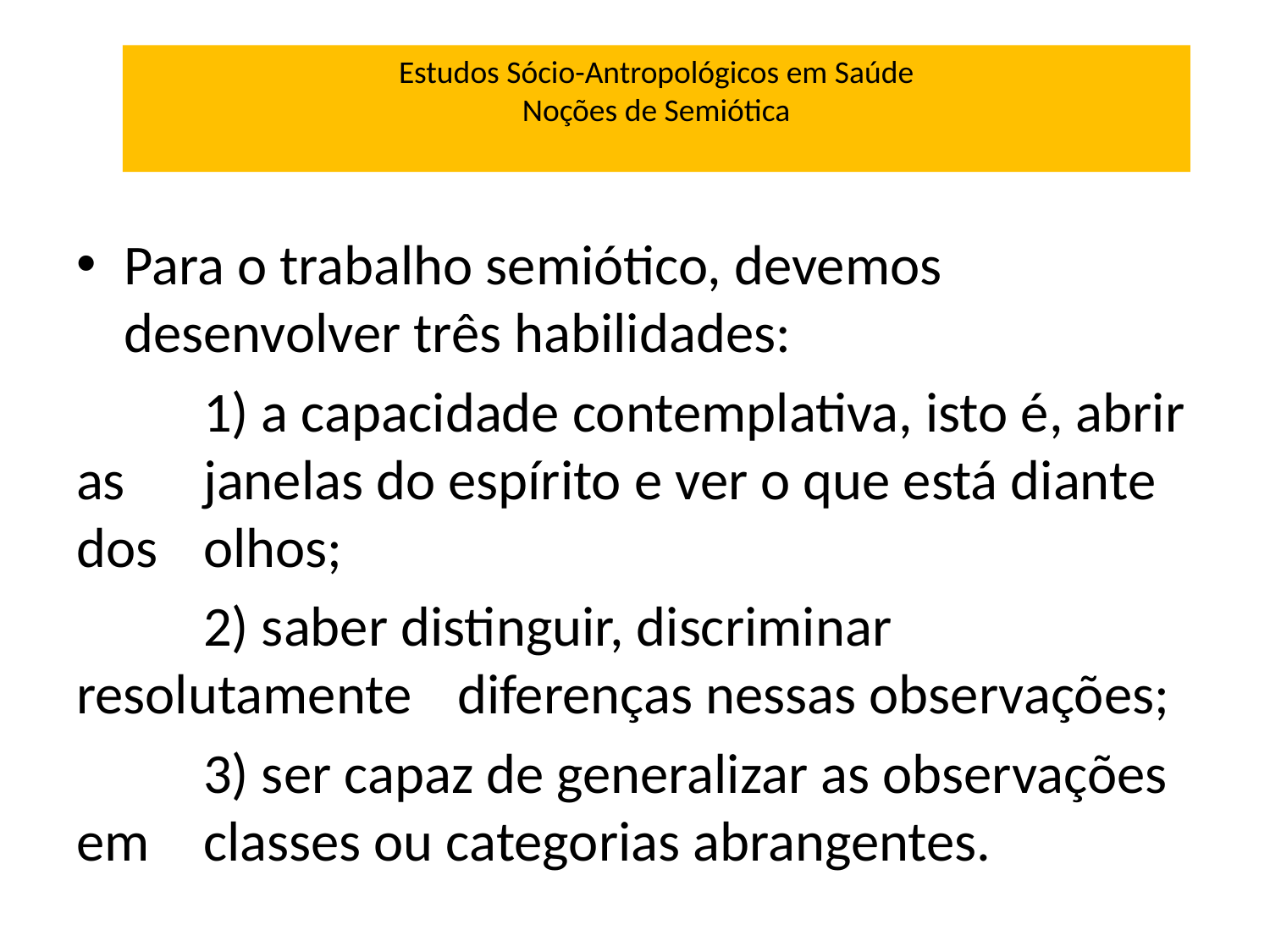

Estudos Sócio-Antropológicos em Saúde
Noções de Semiótica

Para o trabalho semiótico, devemos desenvolver três habilidades:
	1) a capacidade contemplativa, isto é, abrir as 	janelas do espírito e ver o que está diante dos 	olhos;
	2) saber distinguir, discriminar resolutamente 	diferenças nessas observações;
	3) ser capaz de generalizar as observações em 	classes ou categorias abrangentes.